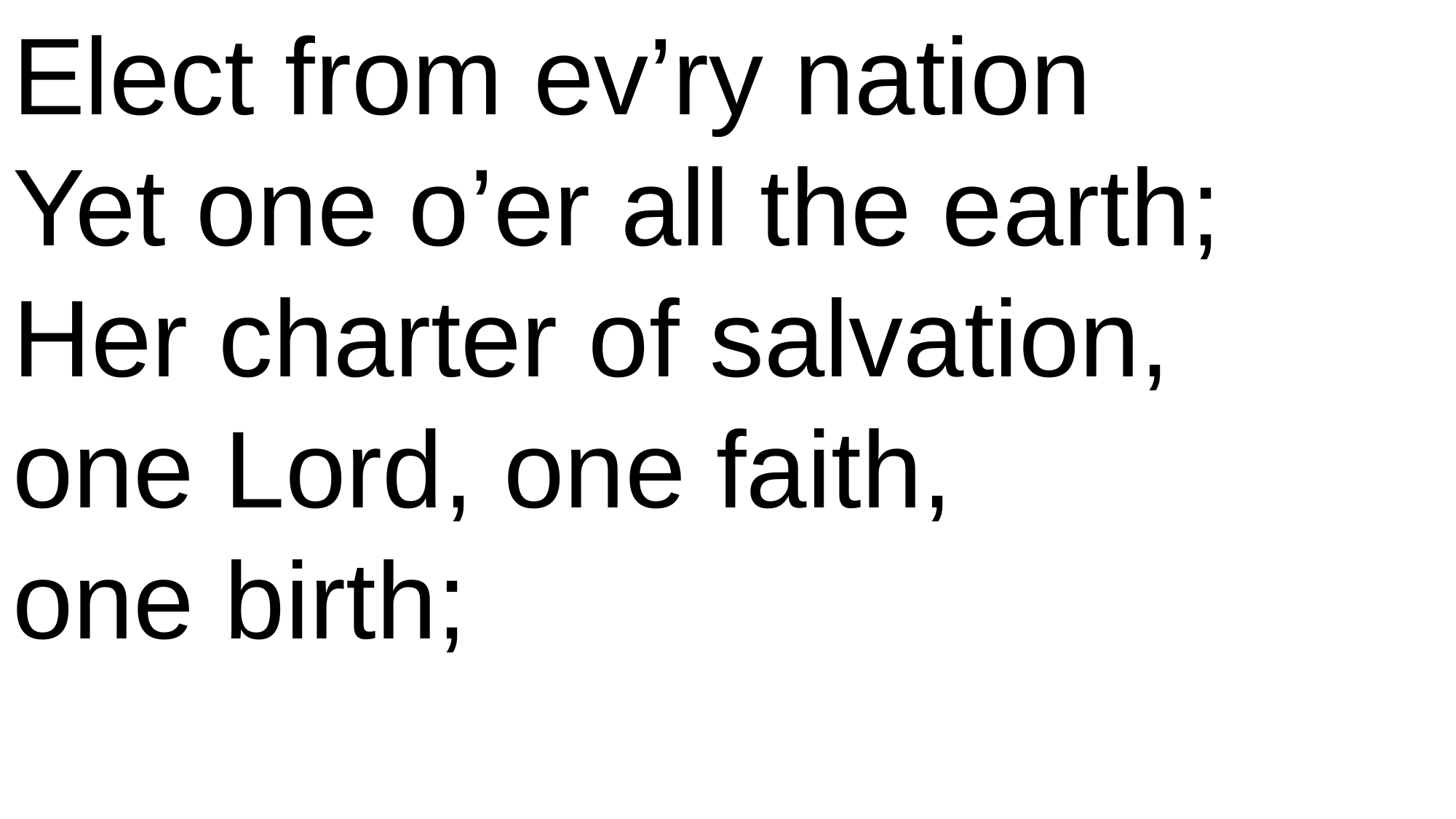

Elect from ev’ry nation
Yet one o’er all the earth;
Her charter of salvation,
one Lord, one faith,
one birth;